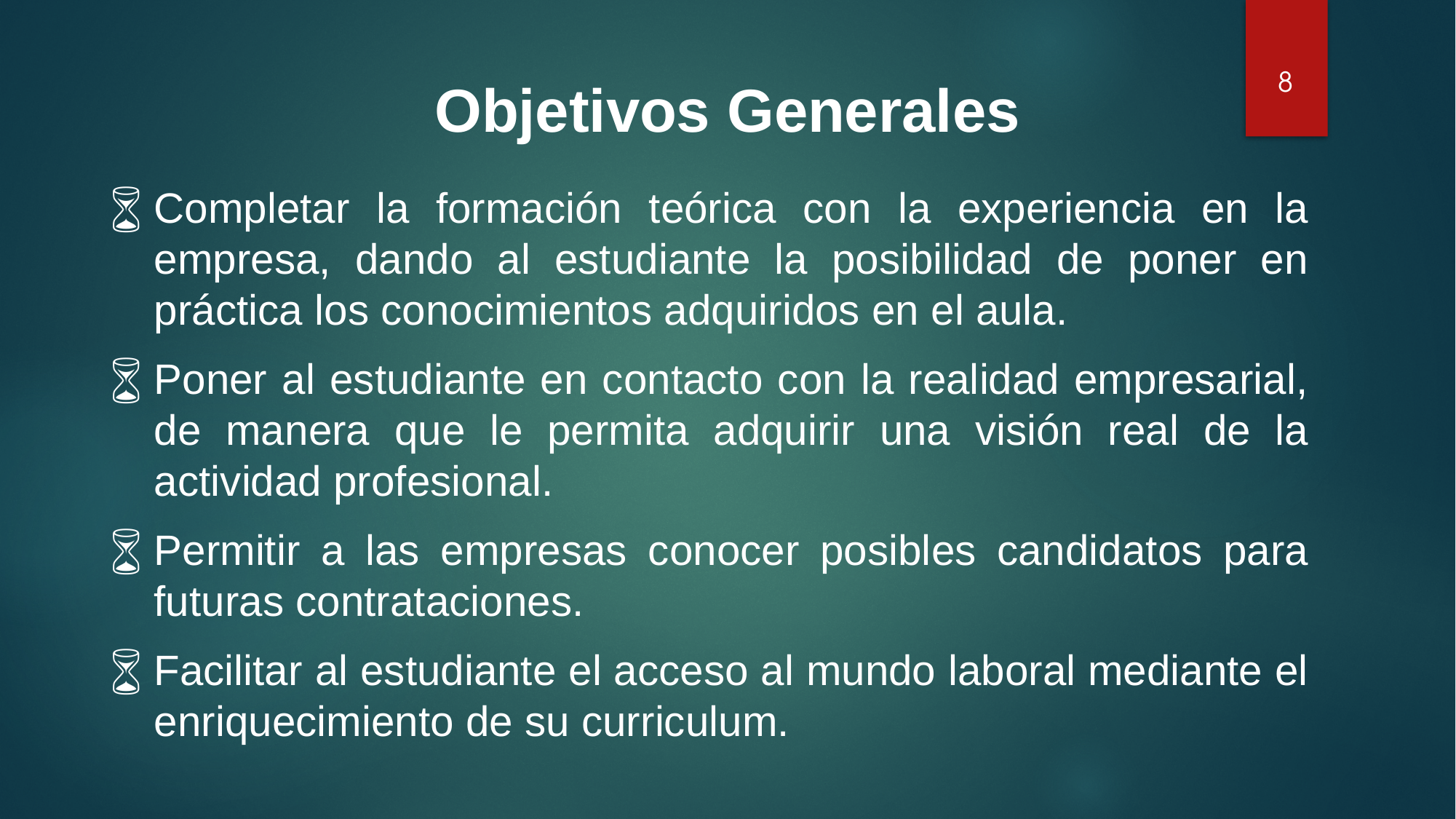

8
Objetivos Generales
Completar la formación teórica con la experiencia en la empresa, dando al estudiante la posibilidad de poner en práctica los conocimientos adquiridos en el aula.
Poner al estudiante en contacto con la realidad empresarial, de manera que le permita adquirir una visión real de la actividad profesional.
Permitir a las empresas conocer posibles candidatos para futuras contrataciones.
Facilitar al estudiante el acceso al mundo laboral mediante el enriquecimiento de su curriculum.